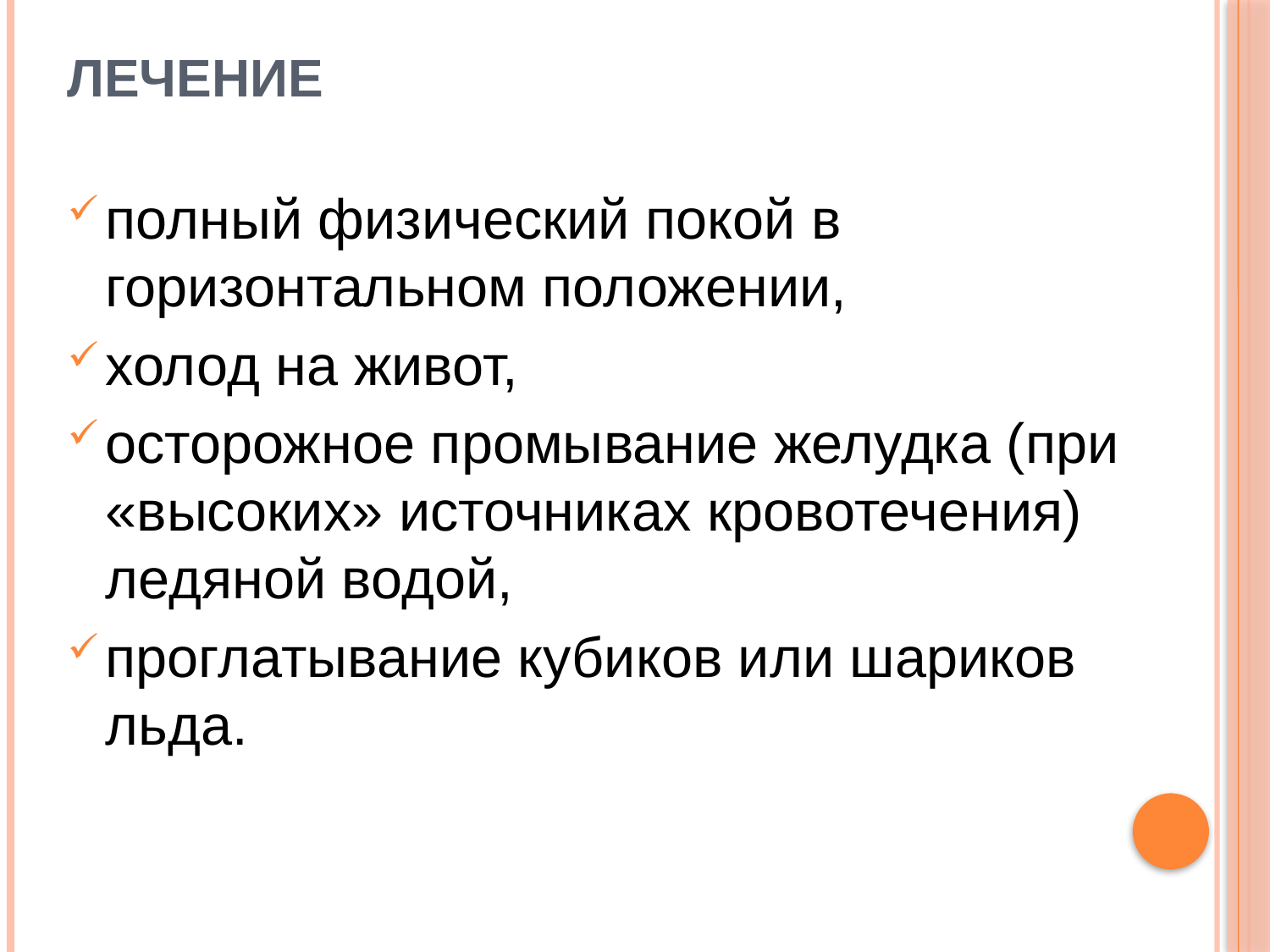

# ЛЕЧЕНИЕ
полный физический покой в горизонтальном положении,
холод на живот,
осторожное промывание желудка (при «высоких» источниках кровотечения) ледяной водой,
проглатывание кубиков или шариков льда.